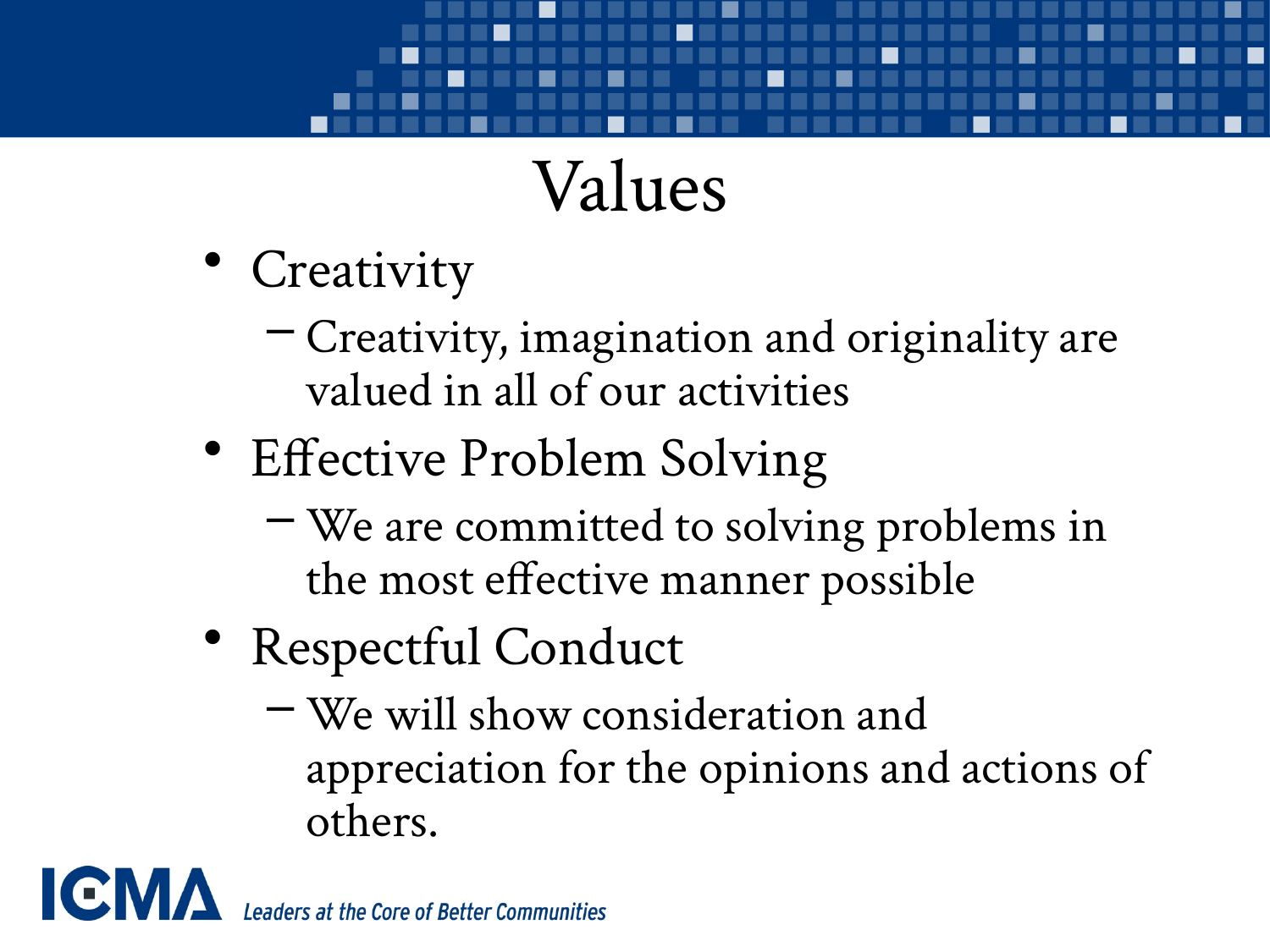

# Values
Creativity
Creativity, imagination and originality are valued in all of our activities
Effective Problem Solving
We are committed to solving problems in the most effective manner possible
Respectful Conduct
We will show consideration and appreciation for the opinions and actions of others.